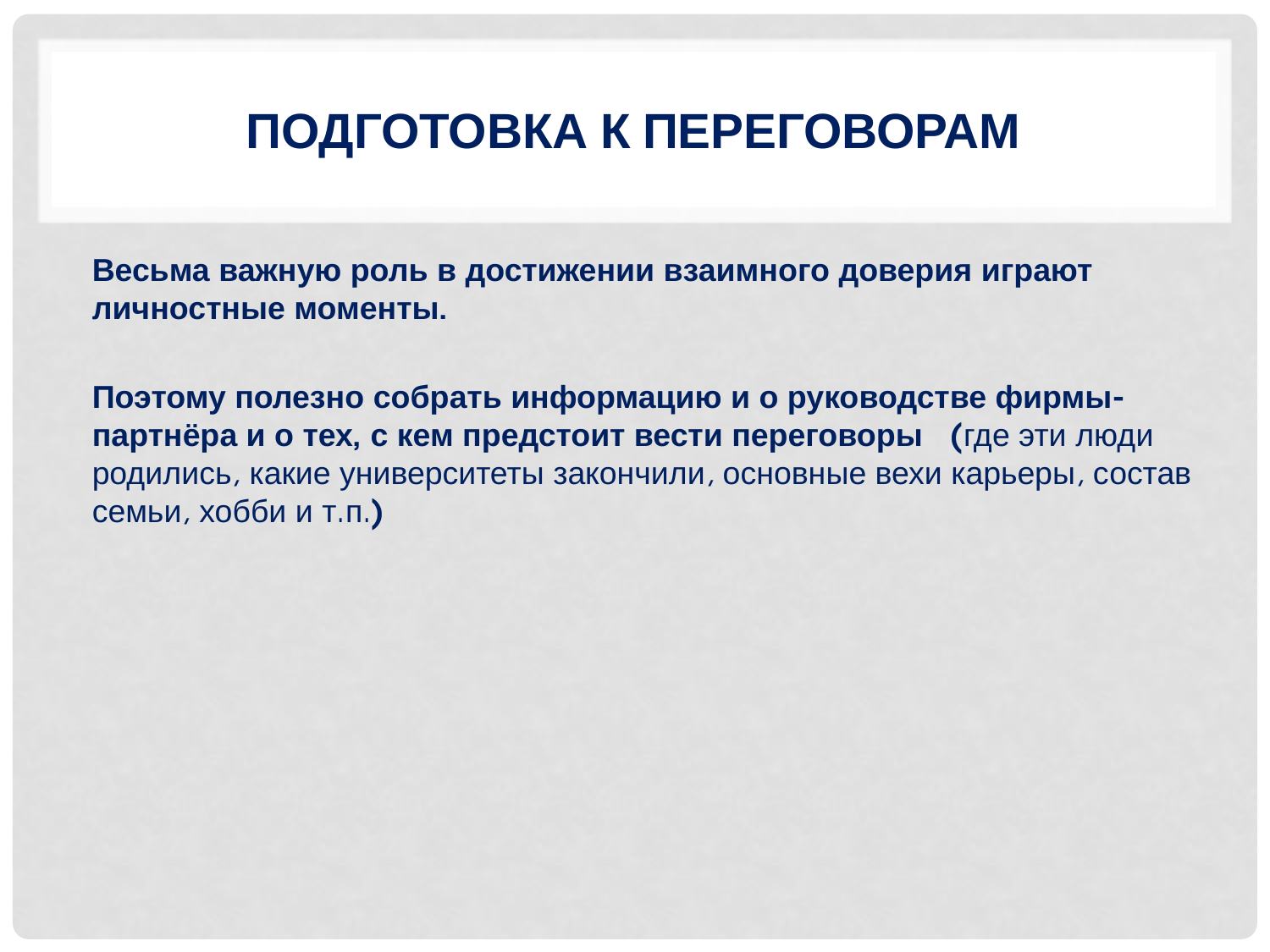

# Подготовка к переговорам
Весьма важную роль в достижении взаимного доверия играют личностные моменты.

Поэтому полезно собрать информацию и о руководстве фирмы-партнёра и о тех, с кем предстоит вести переговоры   (где эти люди родились, какие университеты закончили, основные вехи карьеры, состав семьи, хобби и т.п.)